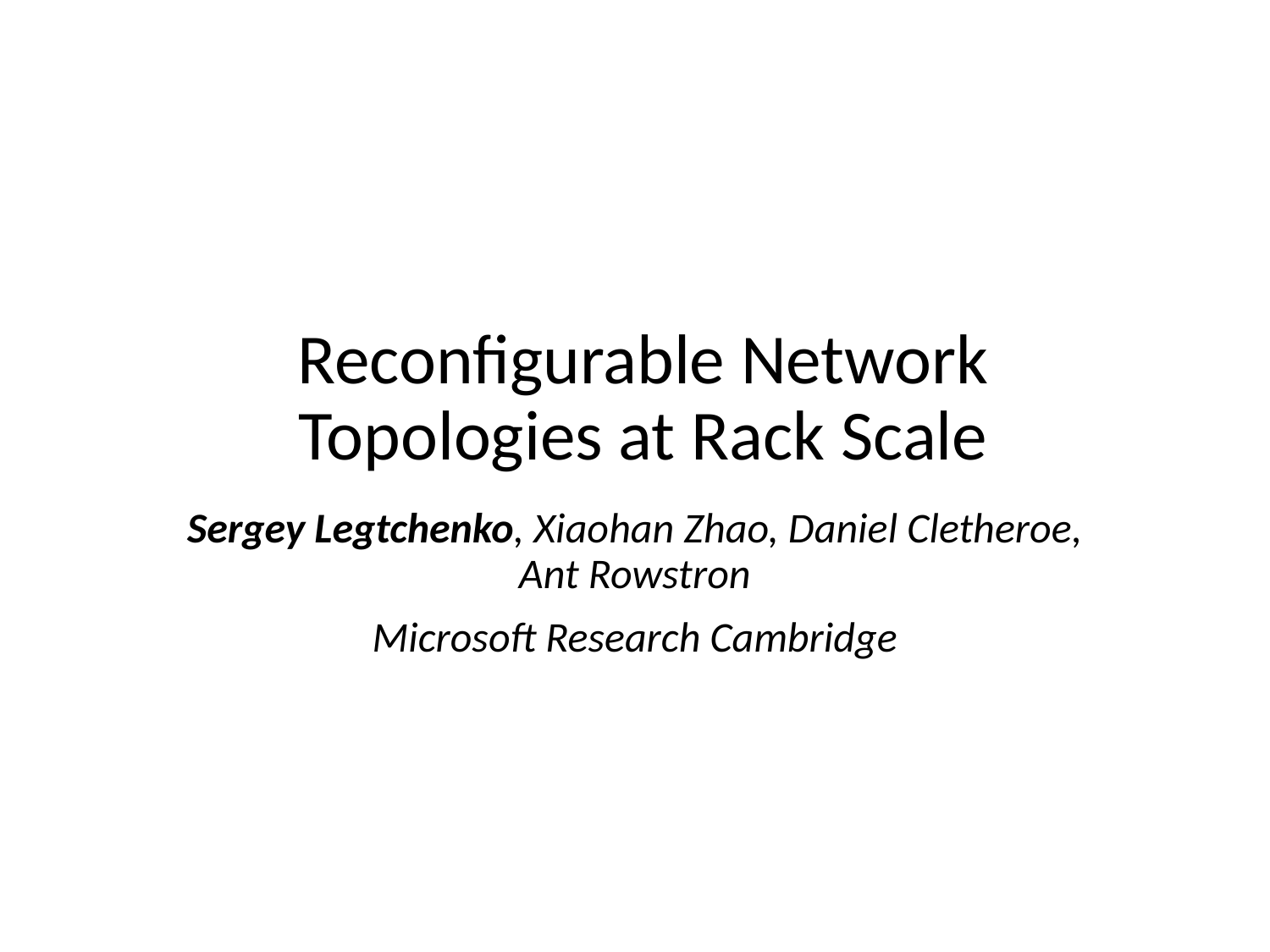

# Reconfigurable Network Topologies at Rack Scale
Sergey Legtchenko, Xiaohan Zhao, Daniel Cletheroe, Ant Rowstron
Microsoft Research Cambridge